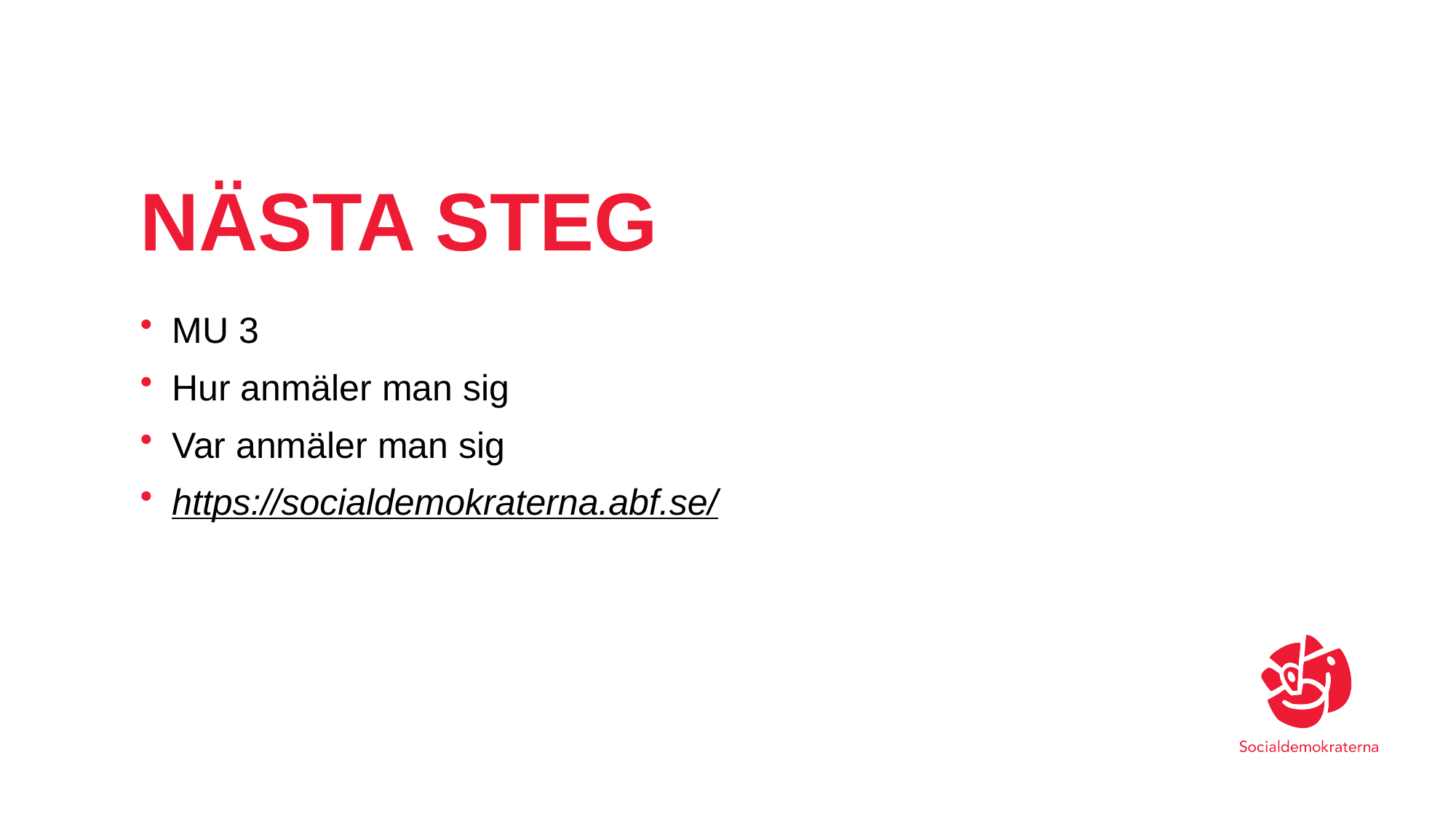

# Nästa steg
MU 3
Hur anmäler man sig
Var anmäler man sig
https://socialdemokraterna.abf.se/